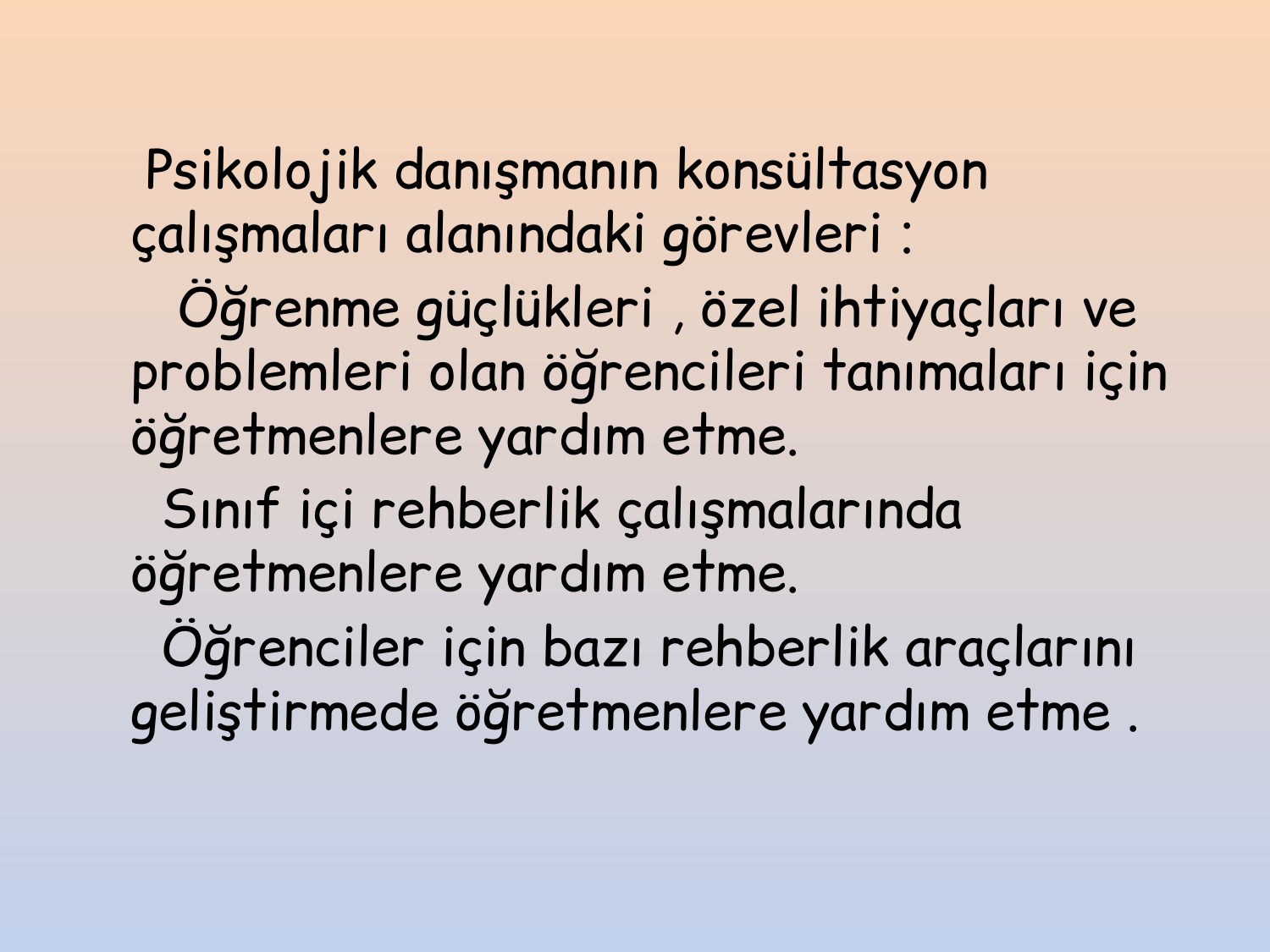

Psikolojik danışmanın konsültasyon çalışmaları alanındaki görevleri :
      Öğrenme güçlükleri , özel ihtiyaçları ve problemleri olan öğrencileri tanımaları için öğretmenlere yardım etme.
     Sınıf içi rehberlik çalışmalarında öğretmenlere yardım etme.
     Öğrenciler için bazı rehberlik araçlarını geliştirmede öğretmenlere yardım etme .